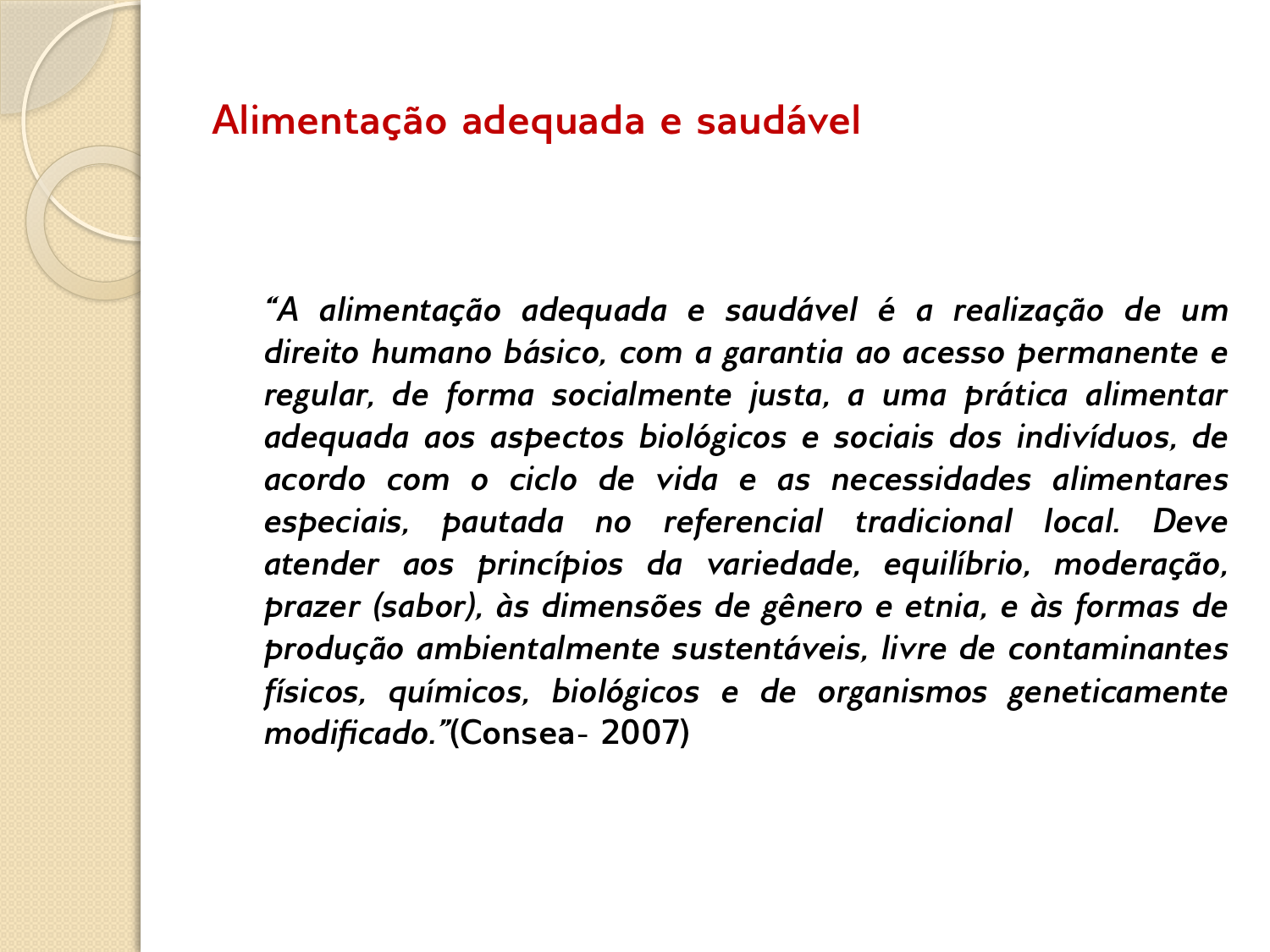

# Alimentação adequada e saudável

	“A alimentação adequada e saudável é a realização de um direito humano básico, com a garantia ao acesso permanente e regular, de forma socialmente justa, a uma prática alimentar adequada aos aspectos biológicos e sociais dos indivíduos, de acordo com o ciclo de vida e as necessidades alimentares especiais, pautada no referencial tradicional local. Deve atender aos princípios da variedade, equilíbrio, moderação, prazer (sabor), às dimensões de gênero e etnia, e às formas de produção ambientalmente sustentáveis, livre de contaminantes físicos, químicos, biológicos e de organismos geneticamente modificado.”(Consea- 2007)